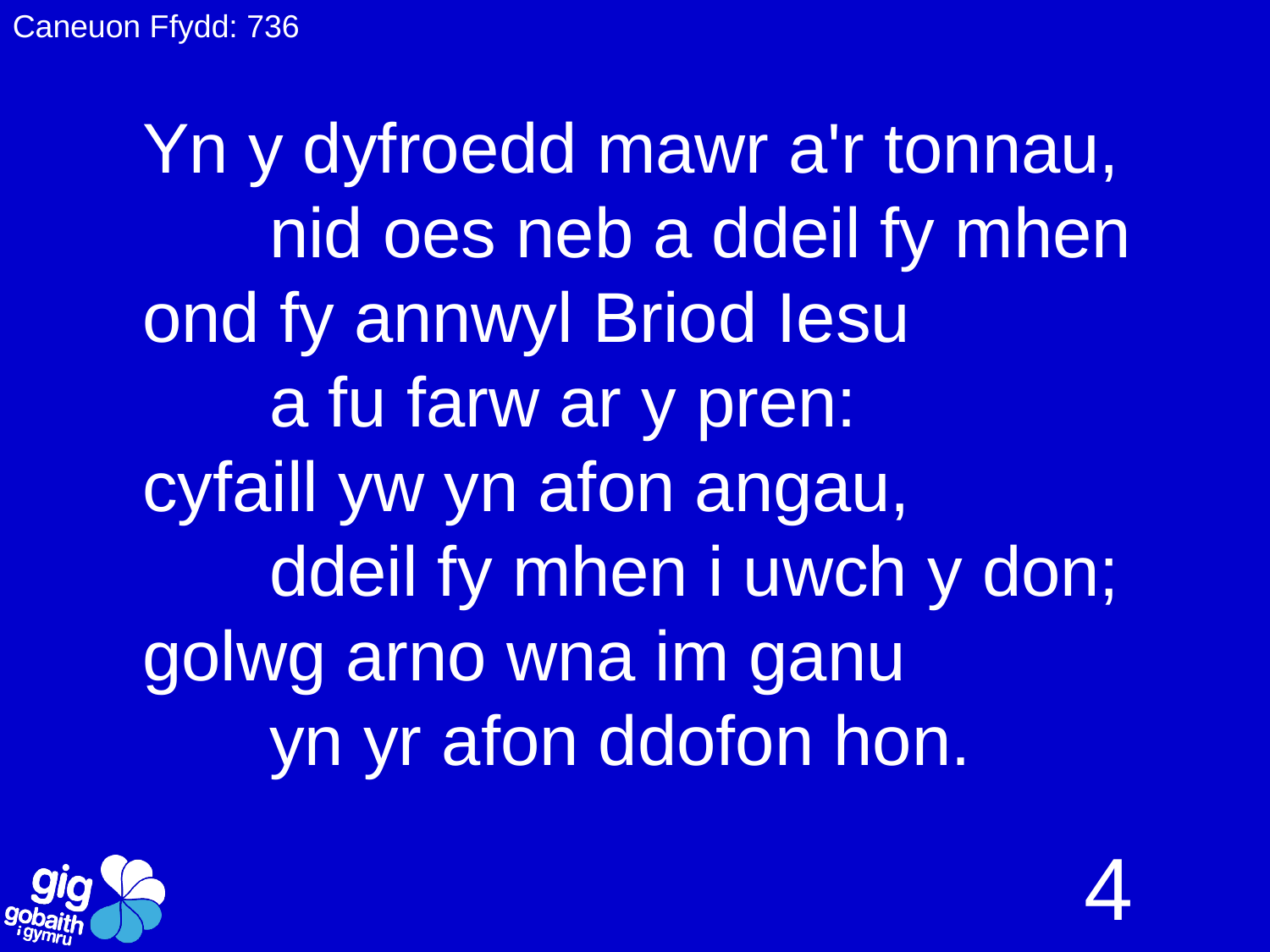

Caneuon Ffydd: 736

Yn y dyfroedd mawr a'r tonnau,
	nid oes neb a ddeil fy mhen
ond fy annwyl Briod Iesu
	a fu farw ar y pren:
cyfaill yw yn afon angau,
	ddeil fy mhen i uwch y don;
golwg arno wna im ganu
	yn yr afon ddofon hon.
4